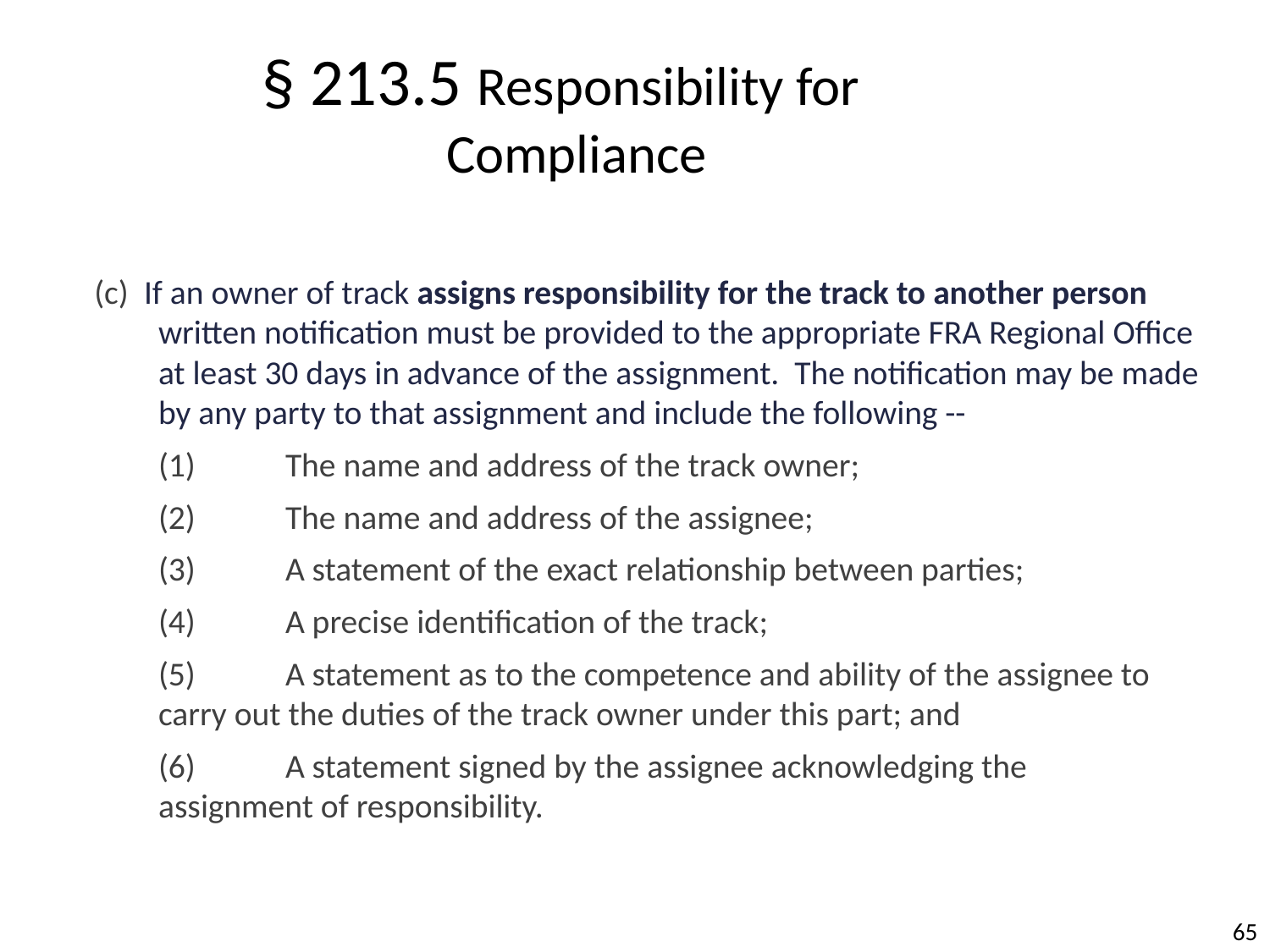

§ 213.5 Responsibility for
               Compliance
 (c)  If an owner of track assigns responsibility for the track to another person written notification must be provided to the appropriate FRA Regional Office at least 30 days in advance of the assignment.  The notification may be made by any party to that assignment and include the following --
 	(1)	The name and address of the track owner;
  	(2)	The name and address of the assignee;
  	(3)	A statement of the exact relationship between parties;
  	(4)	A precise identification of the track;
  	(5)	A statement as to the competence and ability of the assignee to carry out the duties of the track owner under this part; and
 	(6)	A statement signed by the assignee acknowledging the 		assignment of responsibility.